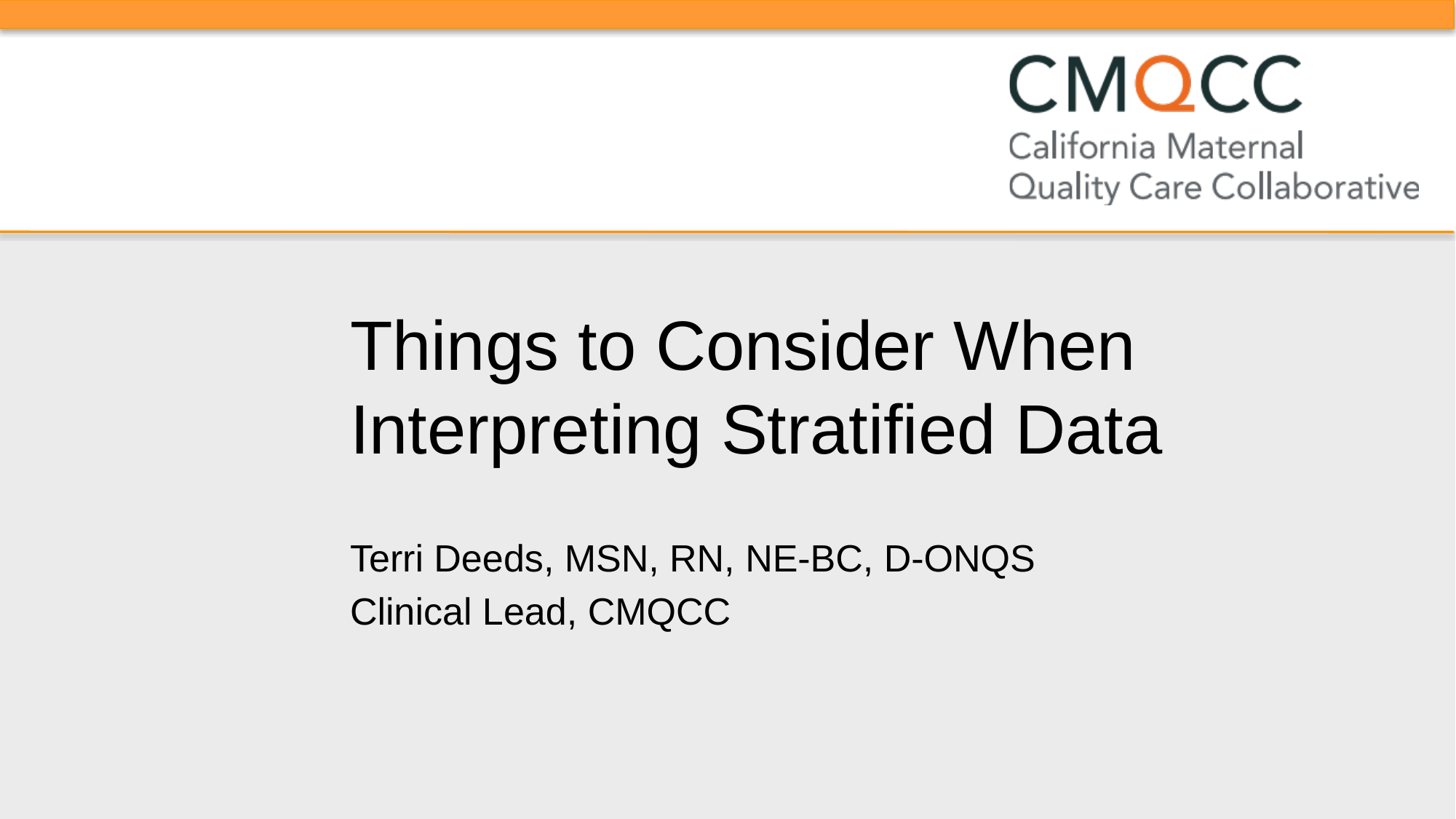

# Things to Consider When Interpreting Stratified Data
Terri Deeds, MSN, RN, NE-BC, D-ONQS
Clinical Lead, CMQCC